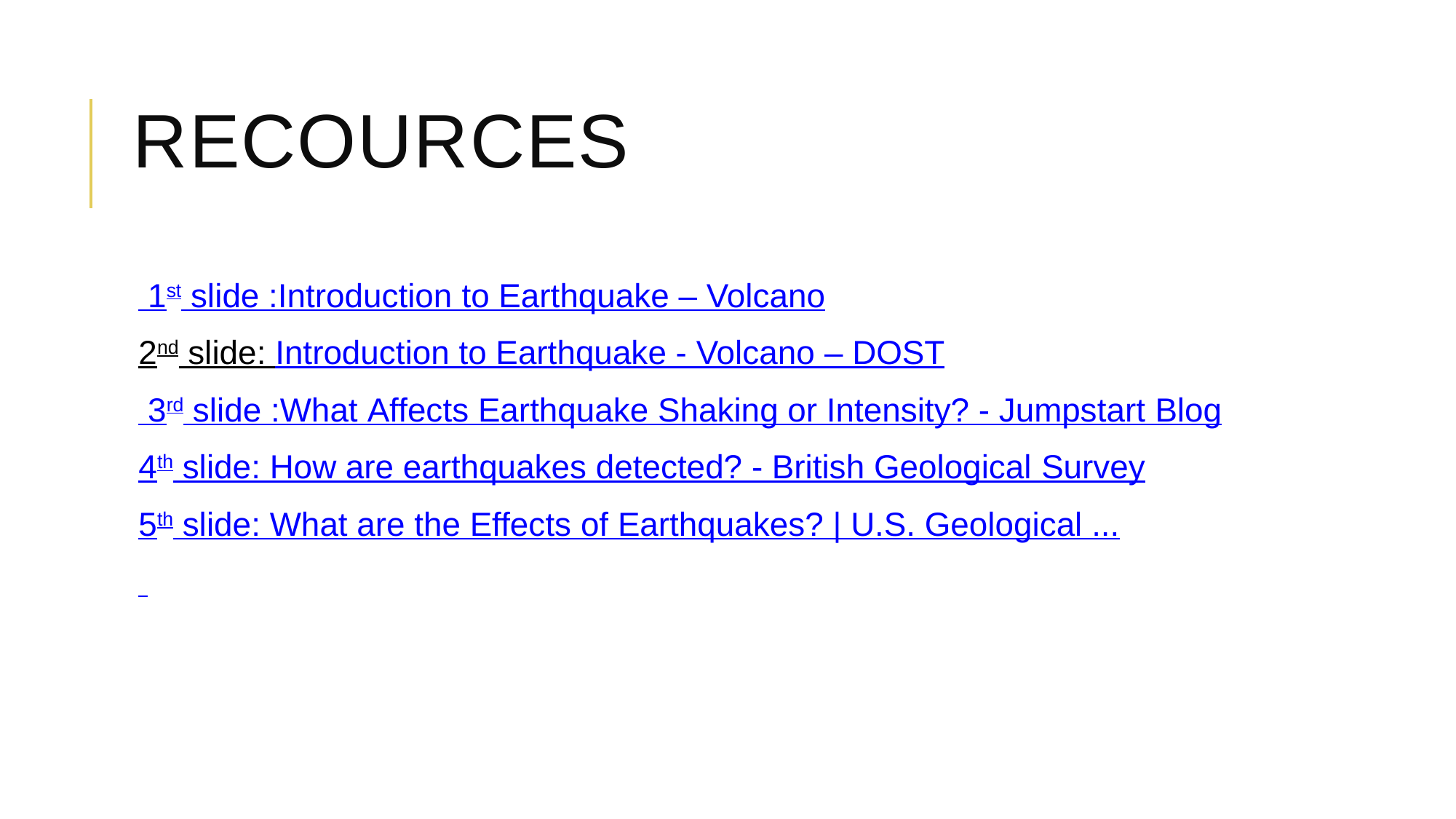

# recources
 1st slide :Introduction to Earthquake – Volcano
2nd slide: Introduction to Earthquake - Volcano – DOST
 3rd slide :What Affects Earthquake Shaking or Intensity? - Jumpstart Blog
4th slide: How are earthquakes detected? - British Geological Survey
5th slide: What are the Effects of Earthquakes? | U.S. Geological ...